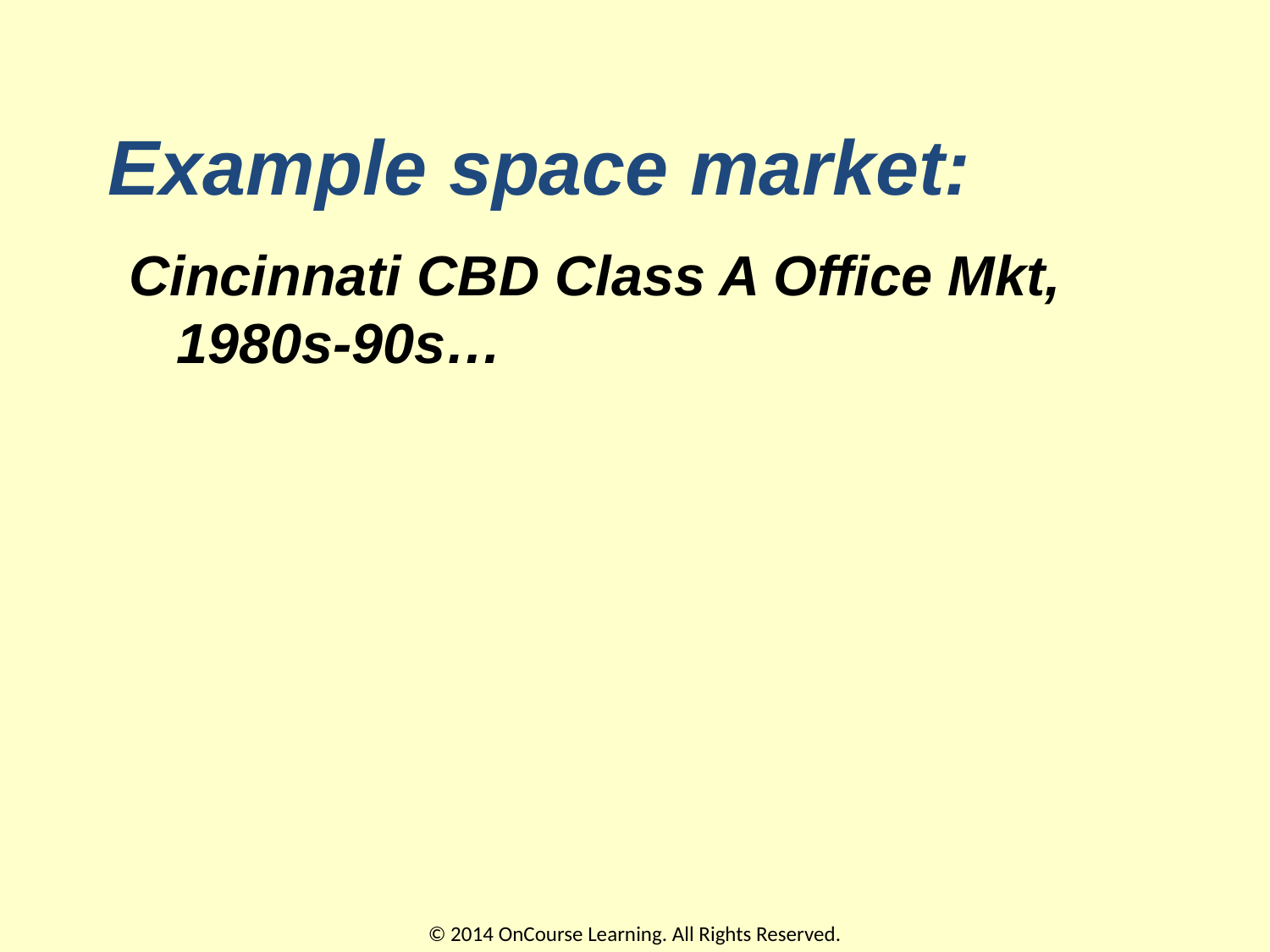

# Example space market:
Cincinnati CBD Class A Office Mkt, 1980s-90s…
© 2014 OnCourse Learning. All Rights Reserved.
16